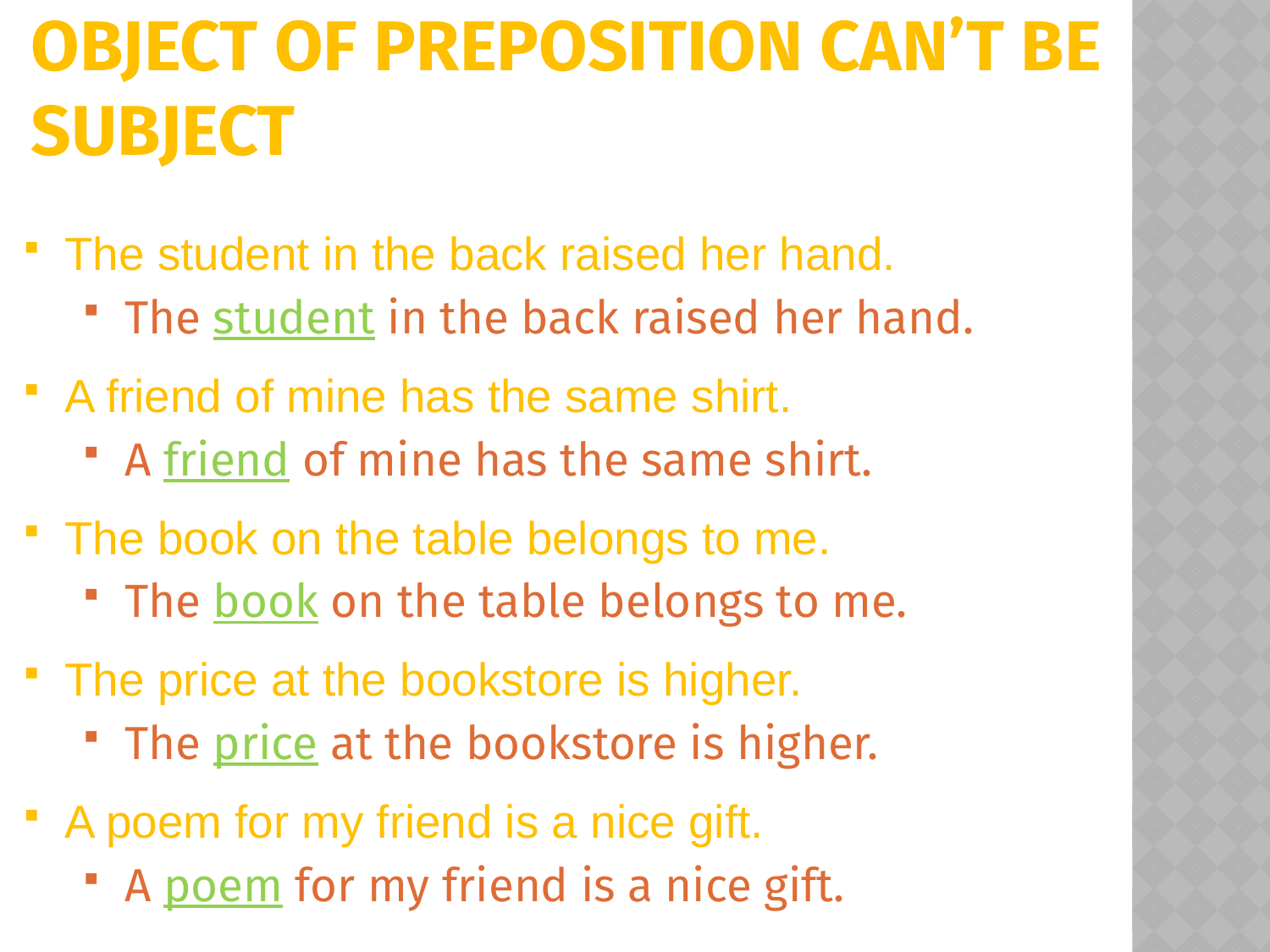

# Object of preposition can’t be subject
The student in the back raised her hand.
The student in the back raised her hand.
A friend of mine has the same shirt.
A friend of mine has the same shirt.
The book on the table belongs to me.
The book on the table belongs to me.
The price at the bookstore is higher.
The price at the bookstore is higher.
A poem for my friend is a nice gift.
A poem for my friend is a nice gift.